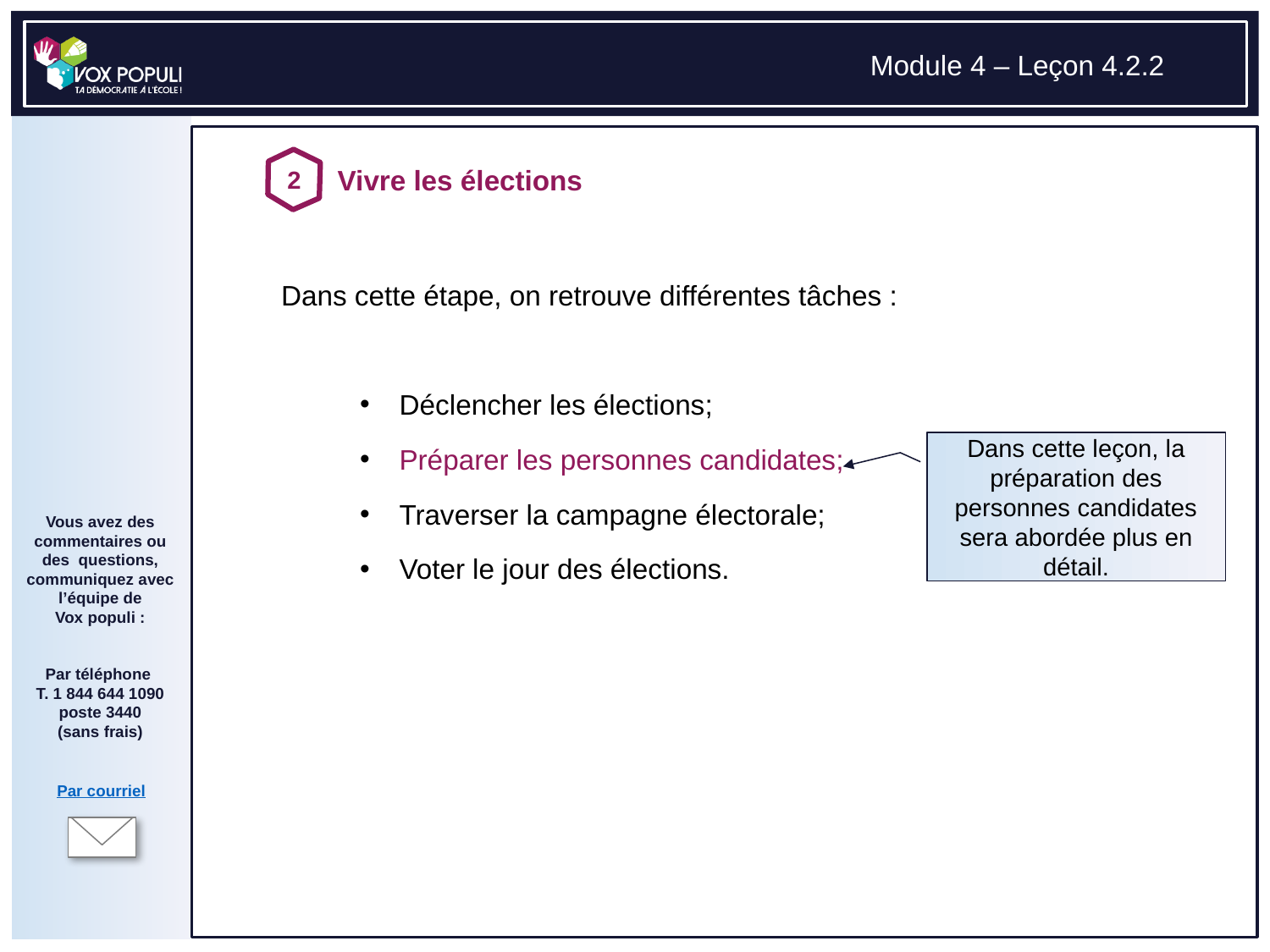

# Dans cette étape, on retrouve différentes tâches :
Déclencher les élections;
Préparer les personnes candidates;
Traverser la campagne électorale;
Voter le jour des élections.
Dans cette leçon, la préparation des personnes candidates sera abordée plus en détail.